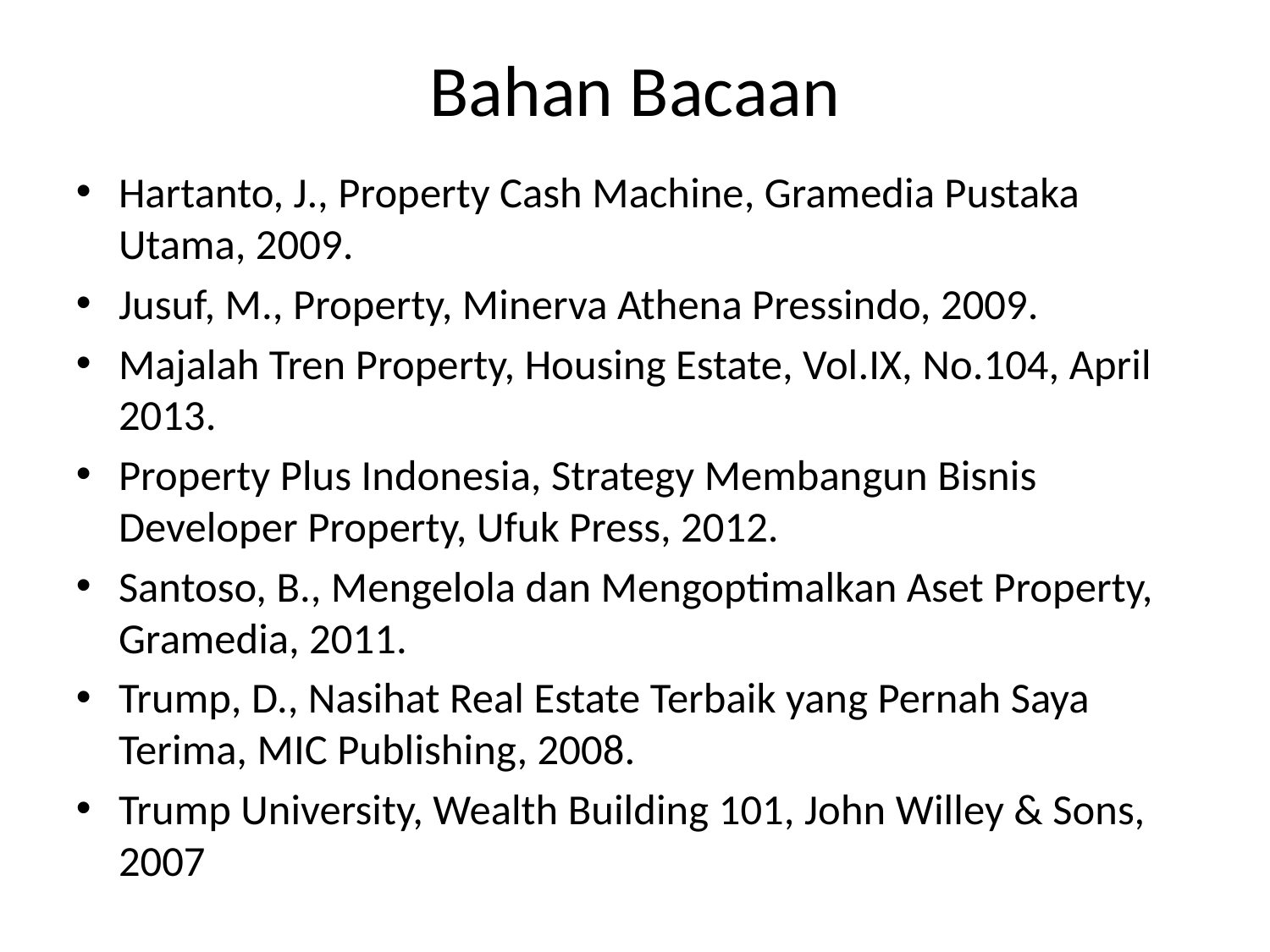

Bahan Bacaan
Hartanto, J., Property Cash Machine, Gramedia Pustaka Utama, 2009.
Jusuf, M., Property, Minerva Athena Pressindo, 2009.
Majalah Tren Property, Housing Estate, Vol.IX, No.104, April 2013.
Property Plus Indonesia, Strategy Membangun Bisnis Developer Property, Ufuk Press, 2012.
Santoso, B., Mengelola dan Mengoptimalkan Aset Property, Gramedia, 2011.
Trump, D., Nasihat Real Estate Terbaik yang Pernah Saya Terima, MIC Publishing, 2008.
Trump University, Wealth Building 101, John Willey & Sons, 2007